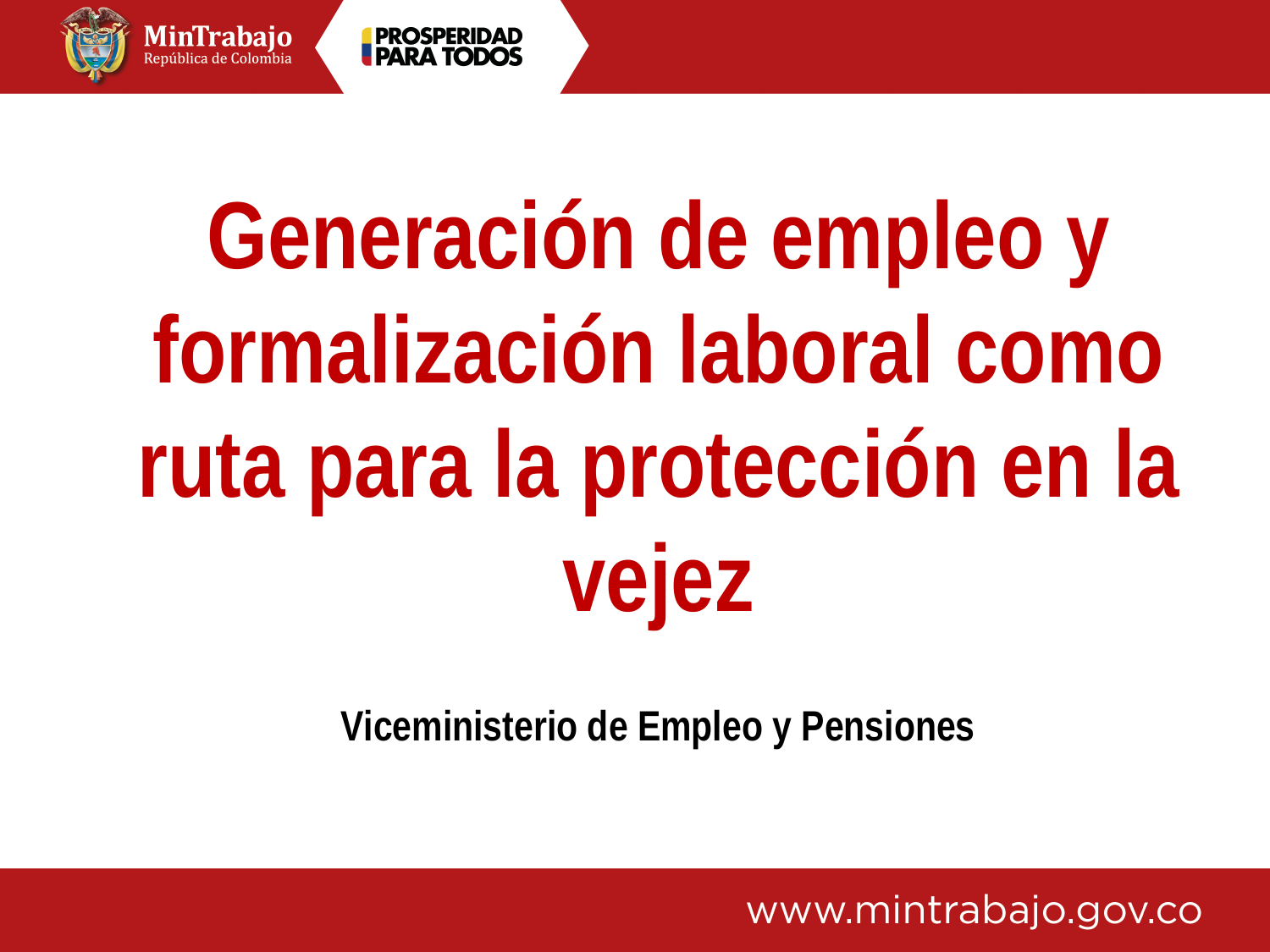

Generación de empleo y formalización laboral como ruta para la protección en la vejez

Viceministerio de Empleo y Pensiones